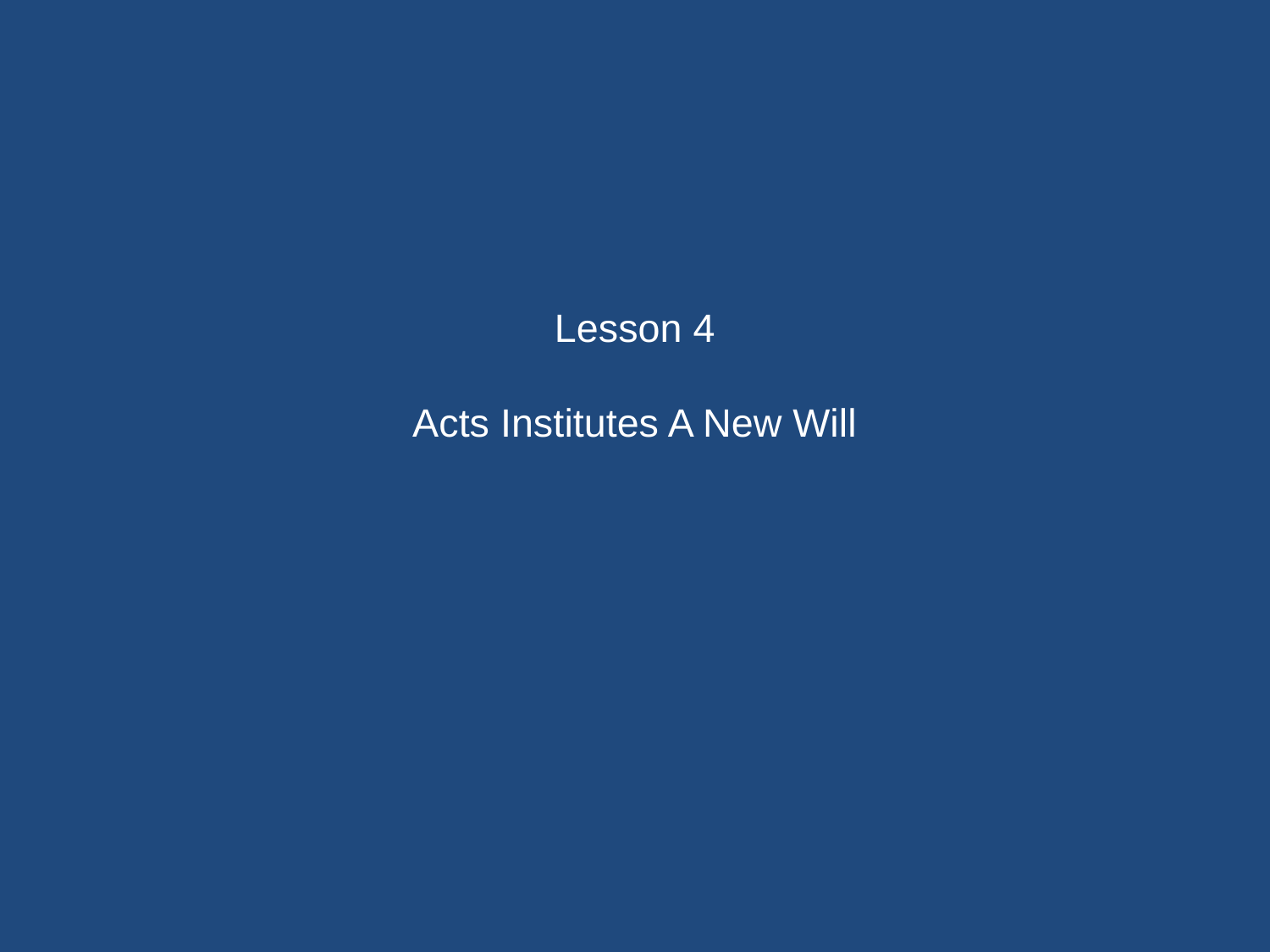

# Lesson 4 Acts Institutes A New Will